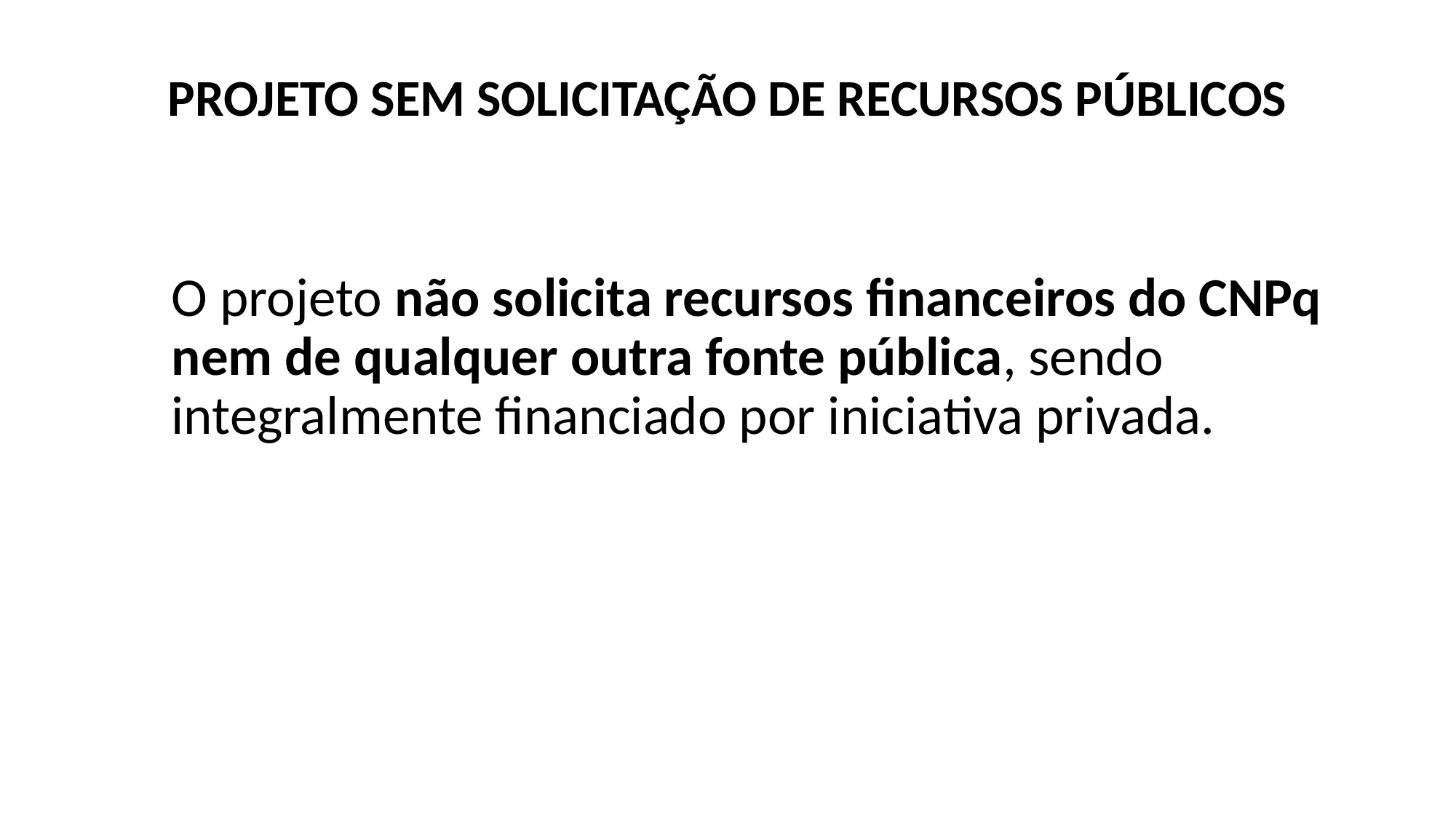

# Projeto sem solicitação de recursos públicos
O projeto não solicita recursos financeiros do CNPq nem de qualquer outra fonte pública, sendo integralmente financiado por iniciativa privada.